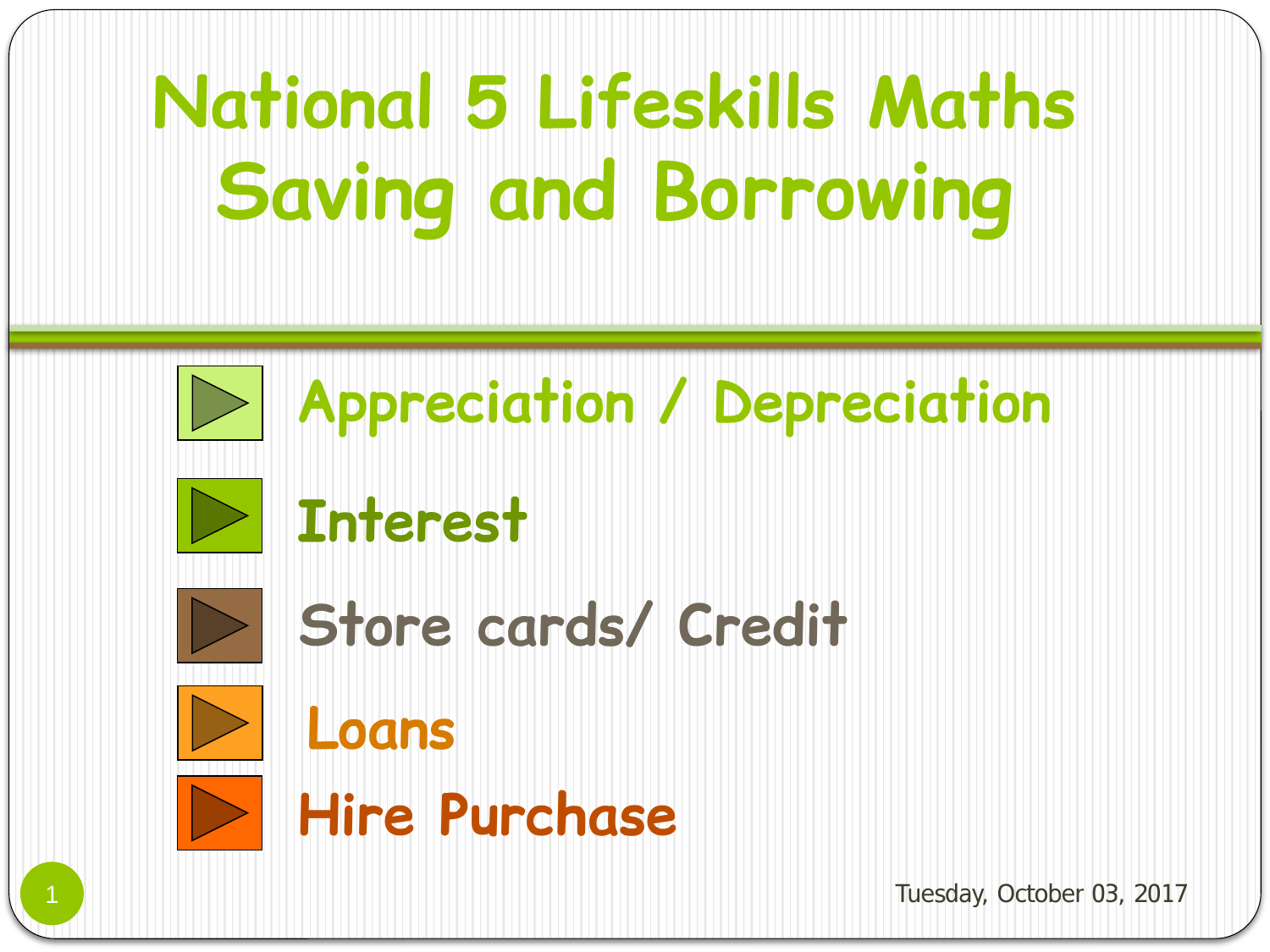

National 5 Lifeskills Maths
Saving and Borrowing
Appreciation / Depreciation

Interest
Store cards/ Credit

Loans
Hire Purchase

Tuesday, October 03, 2017
1